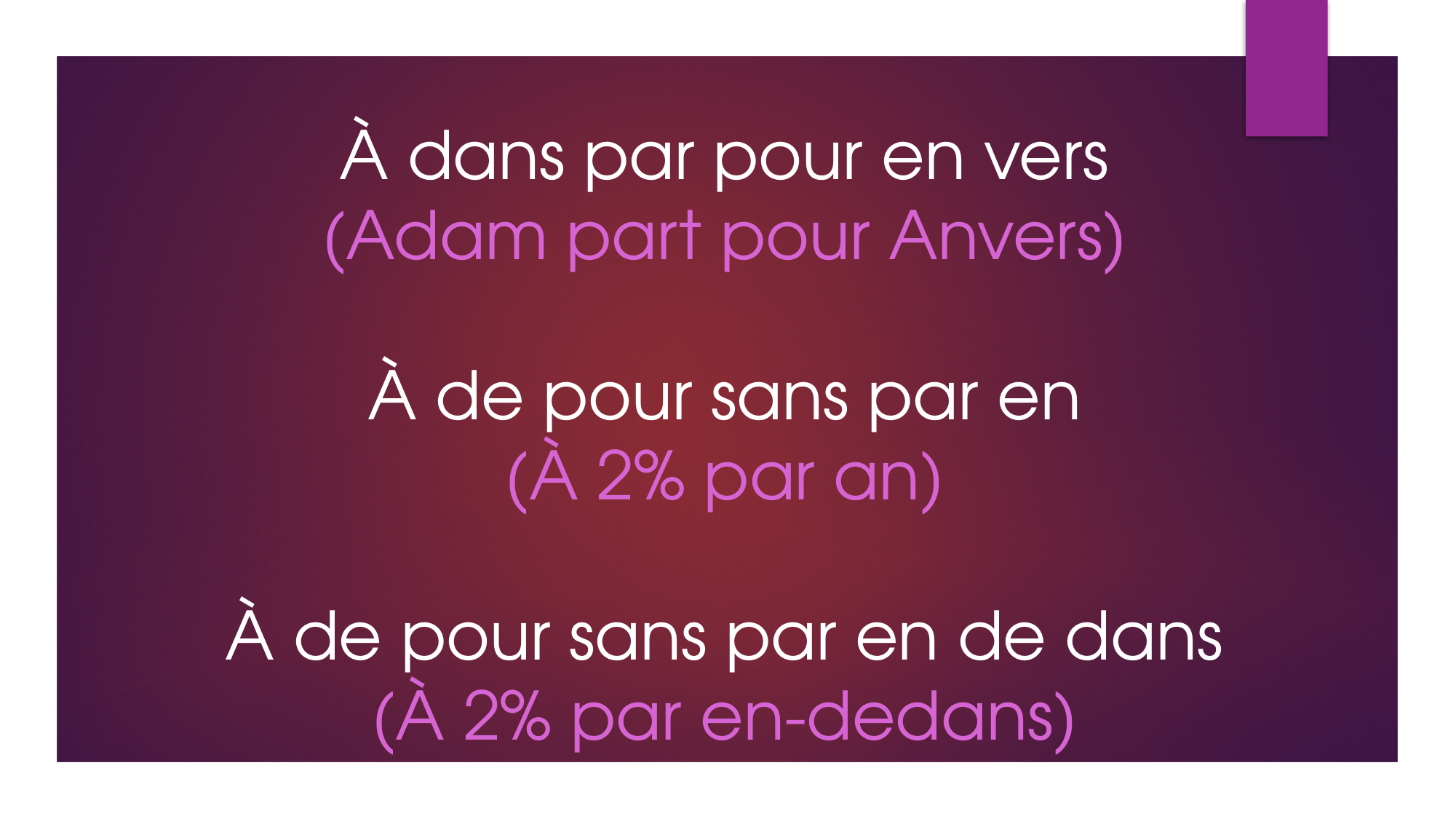

À dans par pour en vers
(Adam part pour Anvers)

À de pour sans par en
(À 2% par an)

À de pour sans par en de dans
(À 2% par en-dedans)